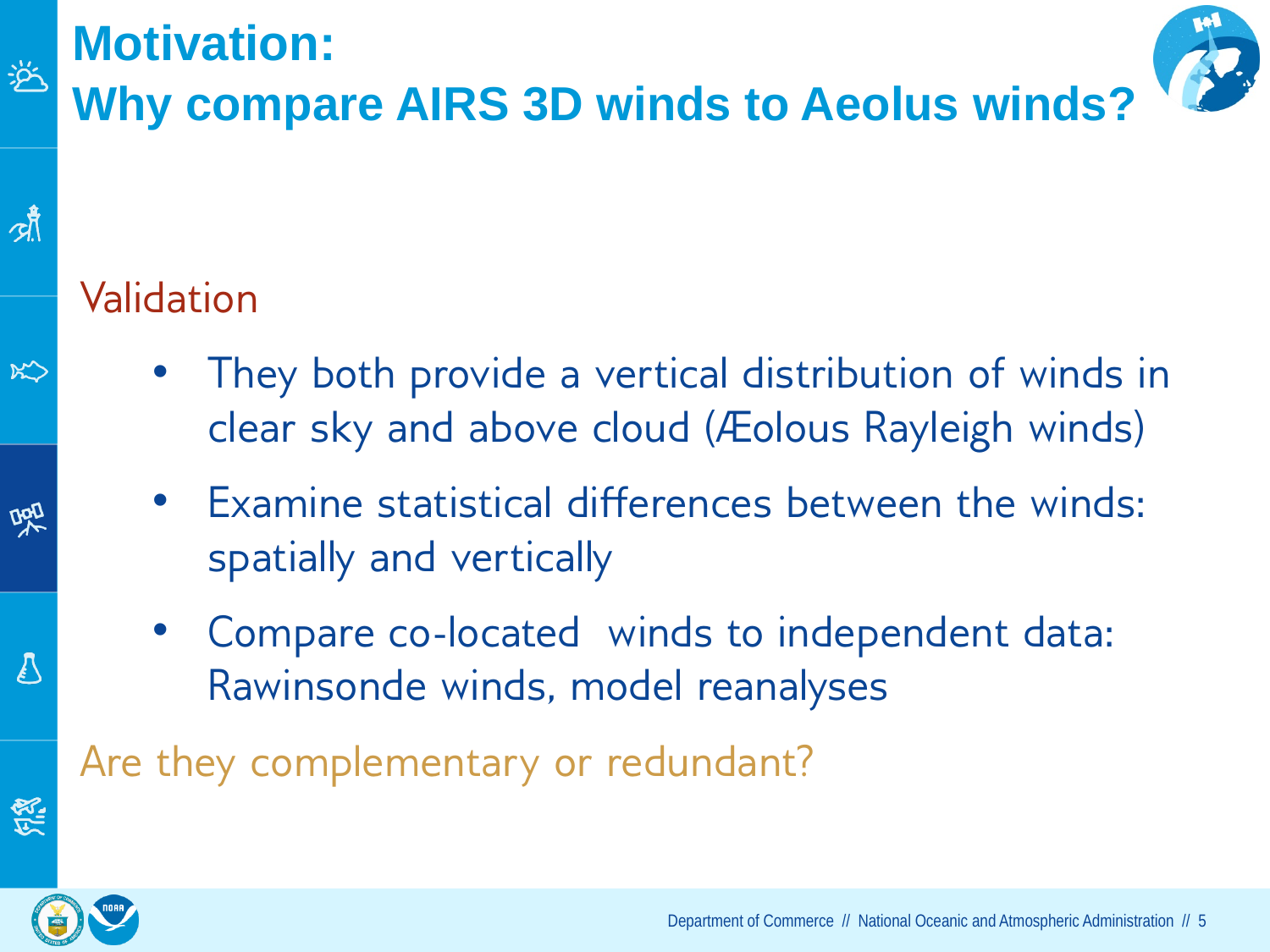

5
Motivation:
Why compare AIRS 3D winds to Aeolus winds?

Validation
They both provide a vertical distribution of winds in clear sky and above cloud (Aeolous Rayleigh winds)
Examine statistical differences between the winds: spatially and vertically
Compare co-located  winds to independent data: Rawinsonde winds, model reanalyses
Are they complementary or redundant?